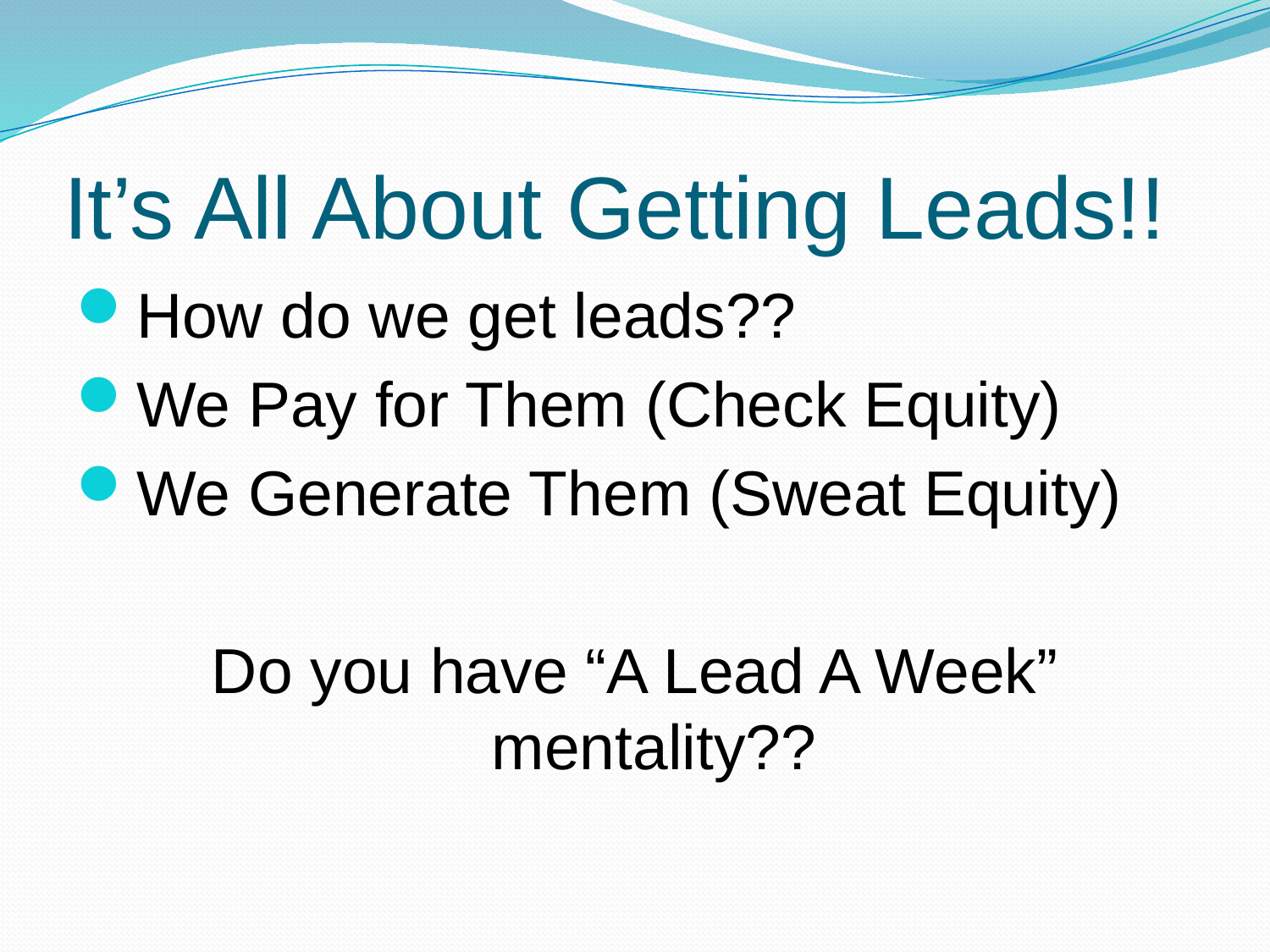

# It’s All About Getting Leads!!
How do we get leads??
We Pay for Them (Check Equity)
We Generate Them (Sweat Equity)

Do you have “A Lead A Week” mentality??